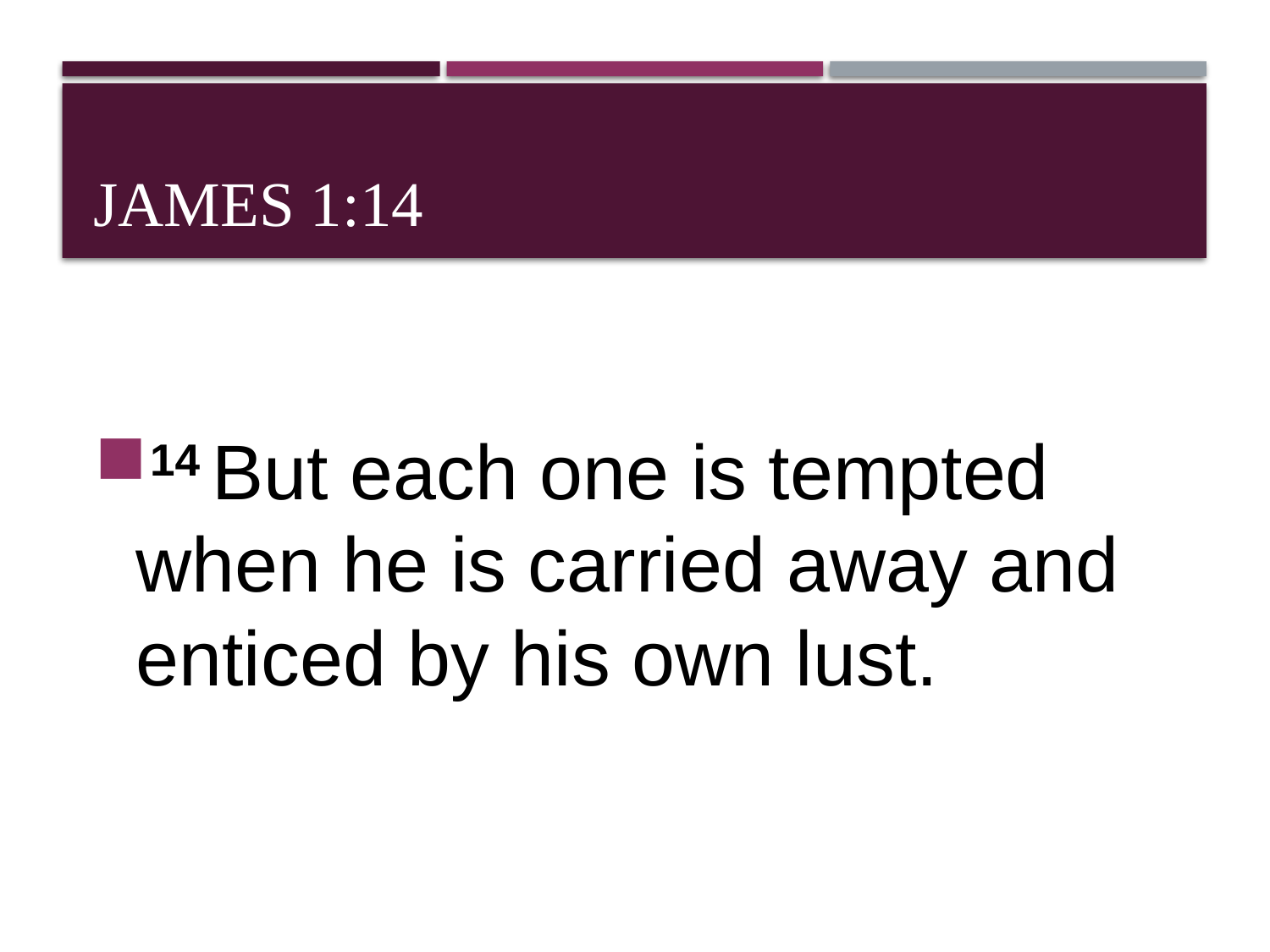

# James 1:14
14 But each one is tempted when he is carried away and enticed by his own lust.